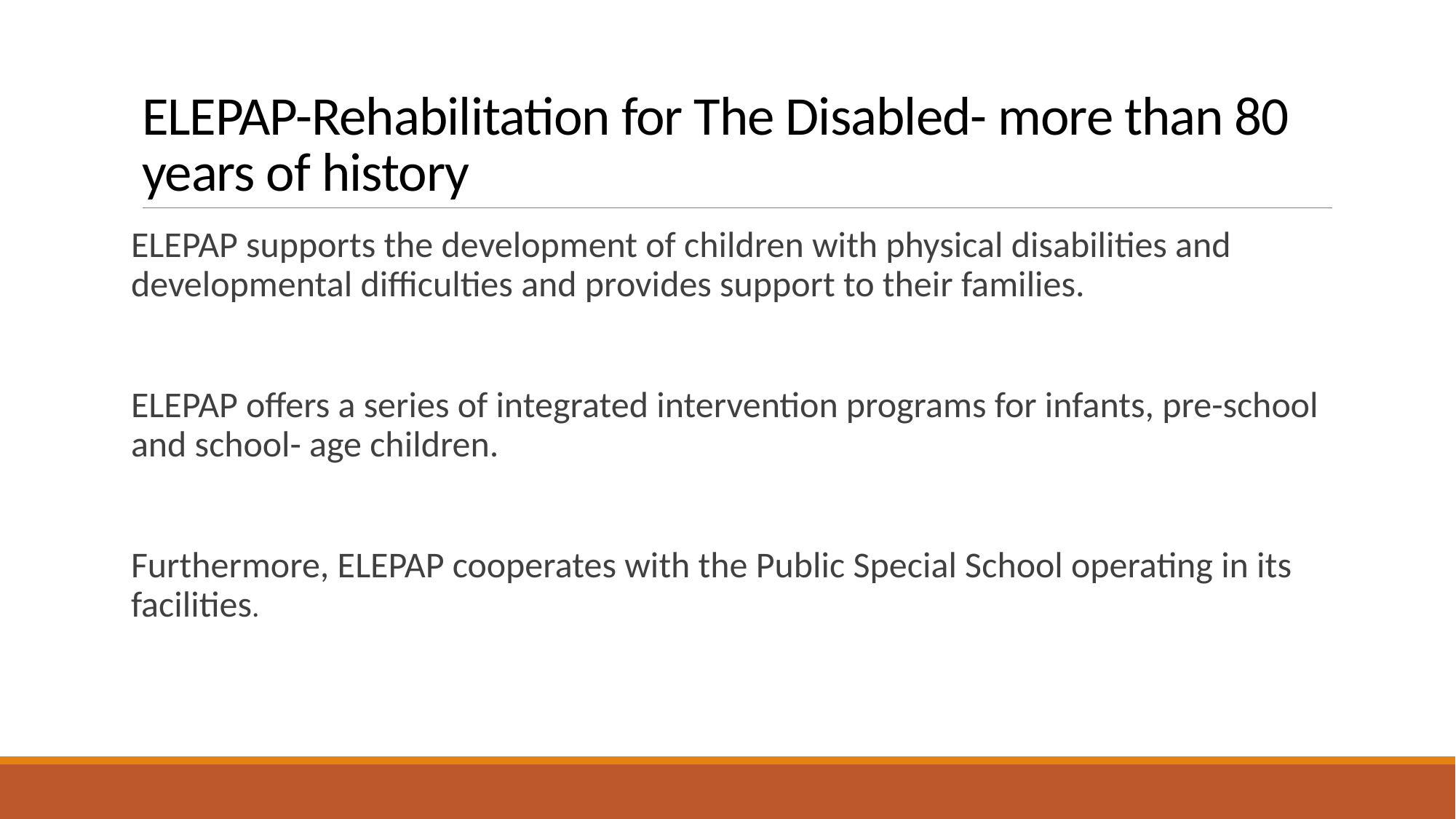

# ELEPAP-Rehabilitation for The Disabled- more than 80 years of history
ELEPAP supports the development of children with physical disabilities and developmental difficulties and provides support to their families.

ELEPAP offers a series of integrated intervention programs for infants, pre-school and school- age children.

Furthermore, ELEPAP cooperates with the Public Special School operating in its facilities.